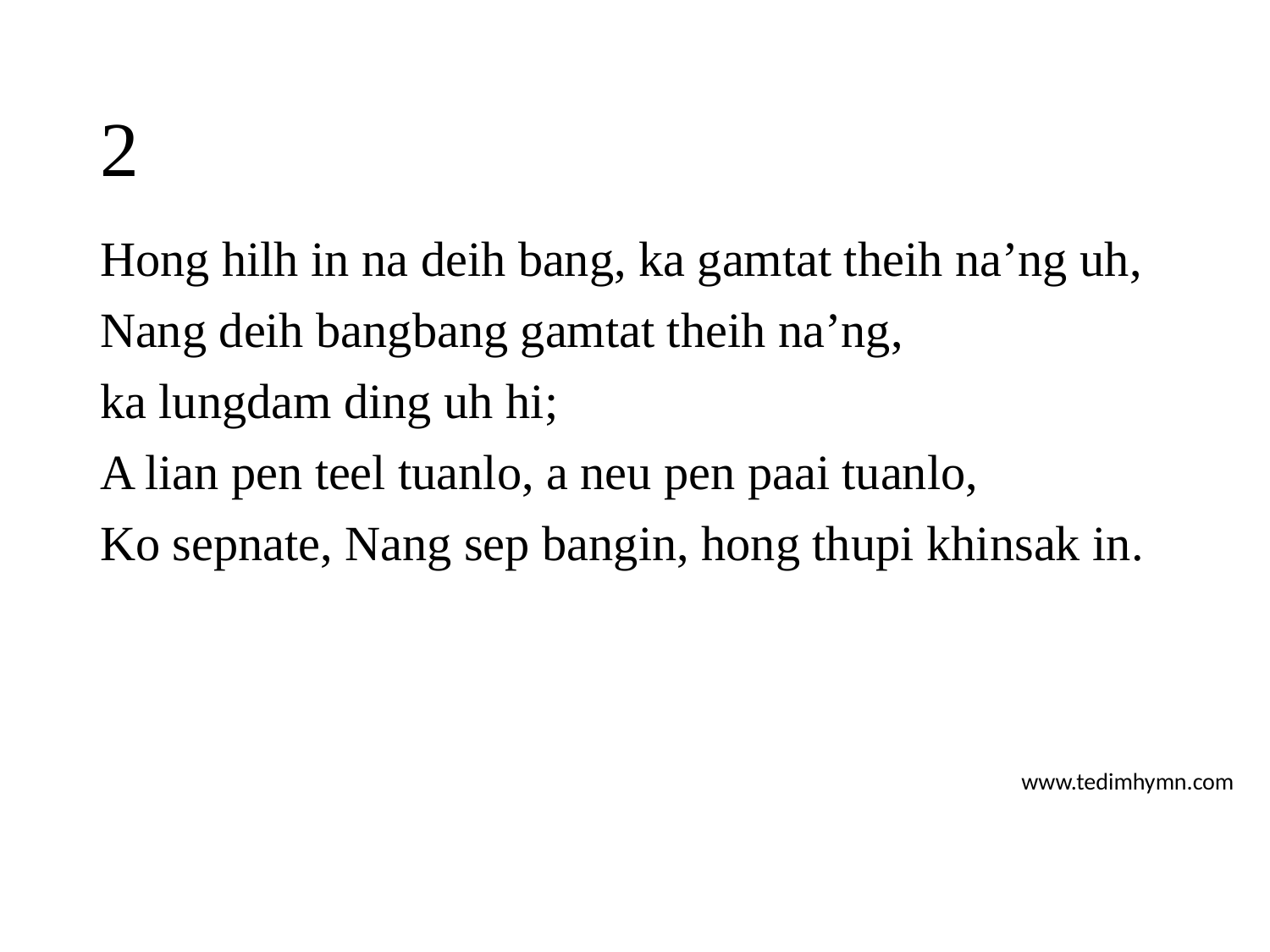

# 2
Hong hilh in na deih bang, ka gamtat theih na’ng uh,
Nang deih bangbang gamtat theih na’ng,
ka lungdam ding uh hi;
A lian pen teel tuanlo, a neu pen paai tuanlo,
Ko sepnate, Nang sep bangin, hong thupi khinsak in.
www.tedimhymn.com